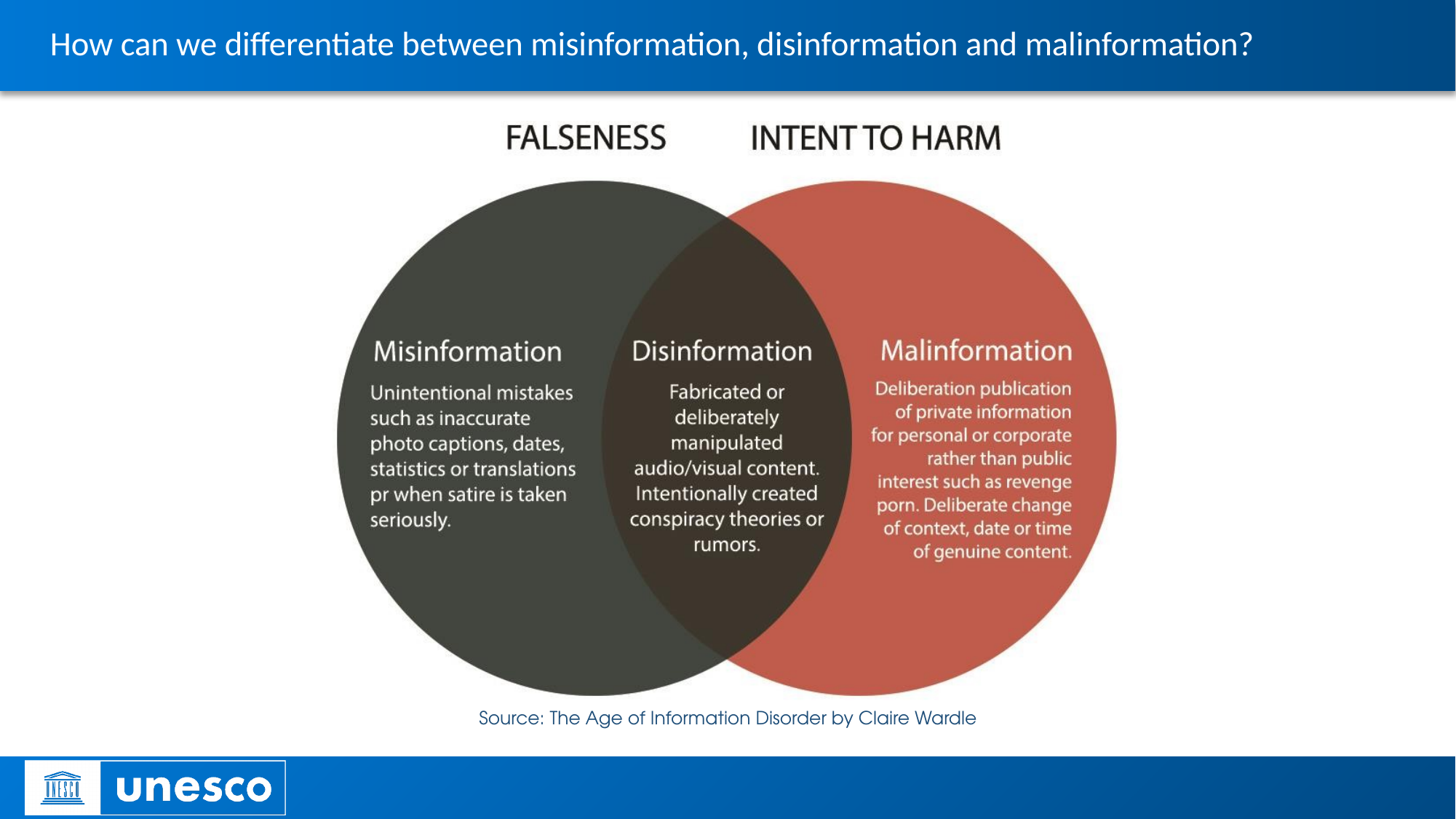

# How can we differentiate between misinformation, disinformation and malinformation?

Source: The Age of Information Disorder by Claire Wardle